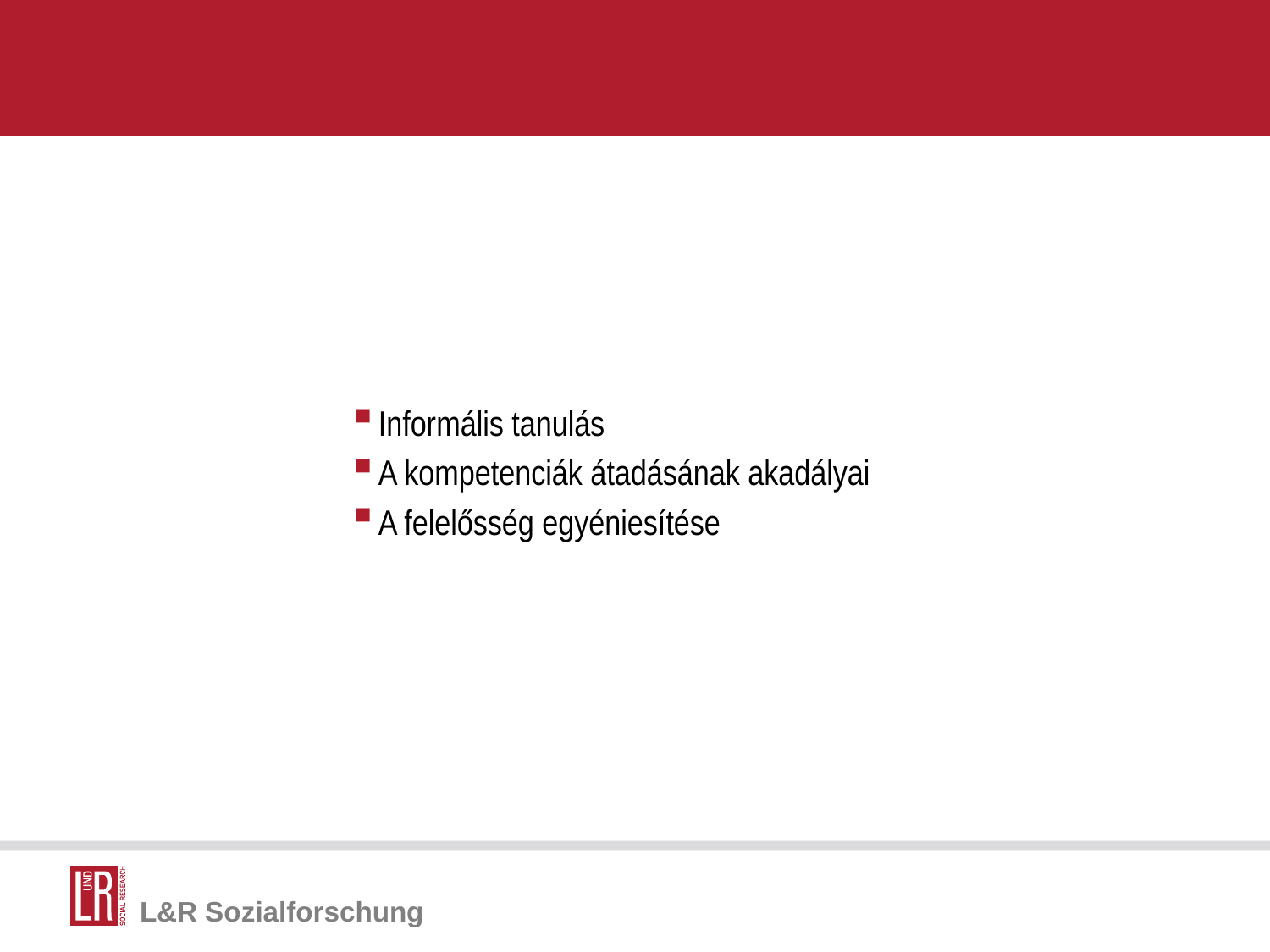

#
Informális tanulás
A kompetenciák átadásának akadályai
A felelősség egyéniesítése
12